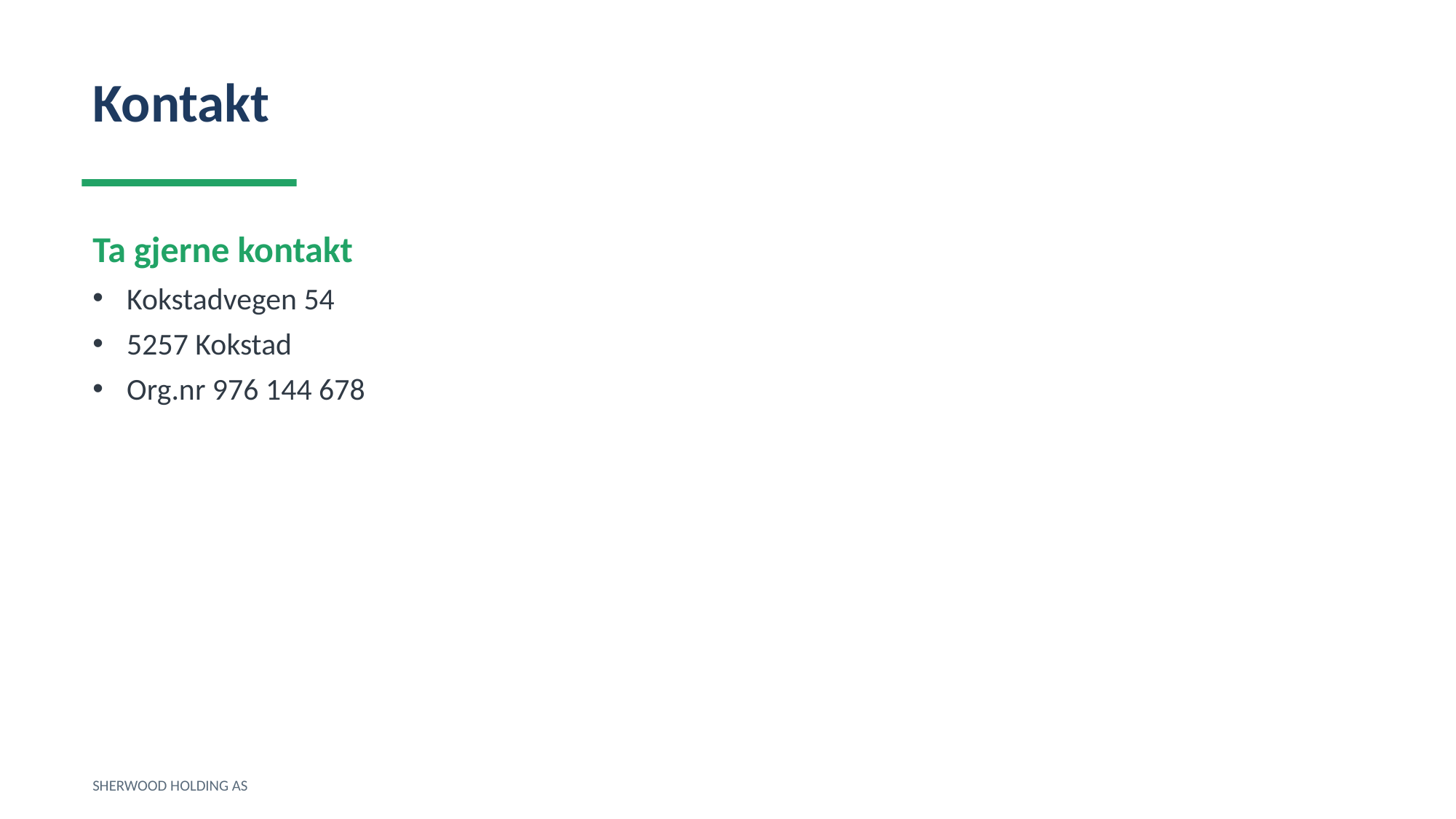

Kontakt

Ta gjerne kontakt
Kokstadvegen 54
5257 Kokstad
Org.nr 976 144 678
SHERWOOD HOLDING AS